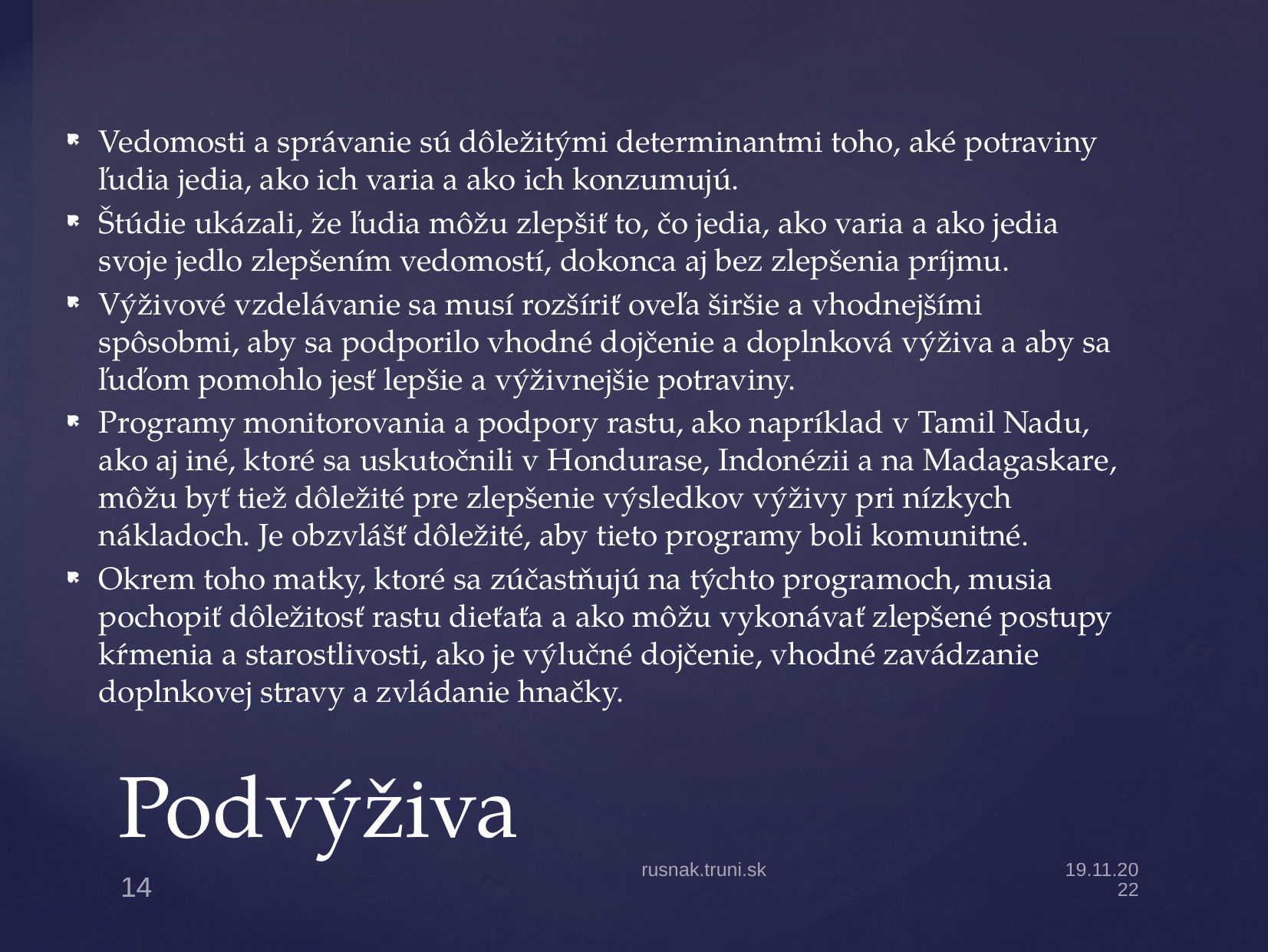

Vedomosti a správanie sú dôležitými determinantmi toho, aké potraviny ľudia jedia, ako ich varia a ako ich konzumujú.
Štúdie ukázali, že ľudia môžu zlepšiť to, čo jedia, ako varia a ako jedia svoje jedlo zlepšením vedomostí, dokonca aj bez zlepšenia príjmu.
Výživové vzdelávanie sa musí rozšíriť oveľa širšie a vhodnejšími spôsobmi, aby sa podporilo vhodné dojčenie a doplnková výživa a aby sa ľuďom pomohlo jesť lepšie a výživnejšie potraviny.
Programy monitorovania a podpory rastu, ako napríklad v Tamil Nadu, ako aj iné, ktoré sa uskutočnili v Hondurase, Indonézii a na Madagaskare, môžu byť tiež dôležité pre zlepšenie výsledkov výživy pri nízkych nákladoch. Je obzvlášť dôležité, aby tieto programy boli komunitné.
Okrem toho matky, ktoré sa zúčastňujú na týchto programoch, musia pochopiť dôležitosť rastu dieťaťa a ako môžu vykonávať zlepšené postupy kŕmenia a starostlivosti, ako je výlučné dojčenie, vhodné zavádzanie doplnkovej stravy a zvládanie hnačky.
# Podvýživa
rusnak.truni.sk
19.11.2022
14